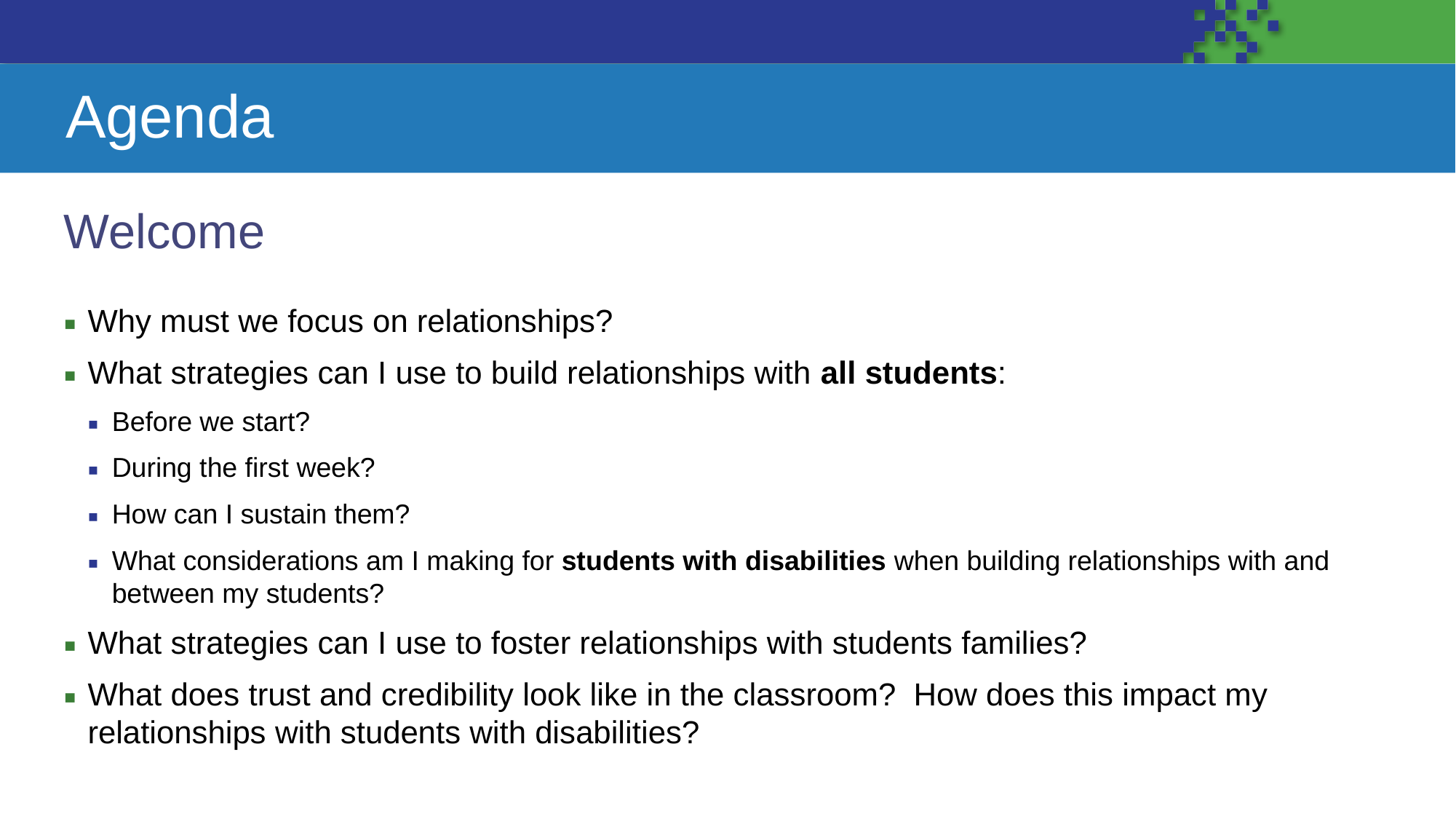

# Agenda
Welcome
Why must we focus on relationships?
What strategies can I use to build relationships with all students:
Before we start?
During the first week?
How can I sustain them?
What considerations am I making for students with disabilities when building relationships with and between my students?
What strategies can I use to foster relationships with students families?
What does trust and credibility look like in the classroom?  How does this impact my relationships with students with disabilities?